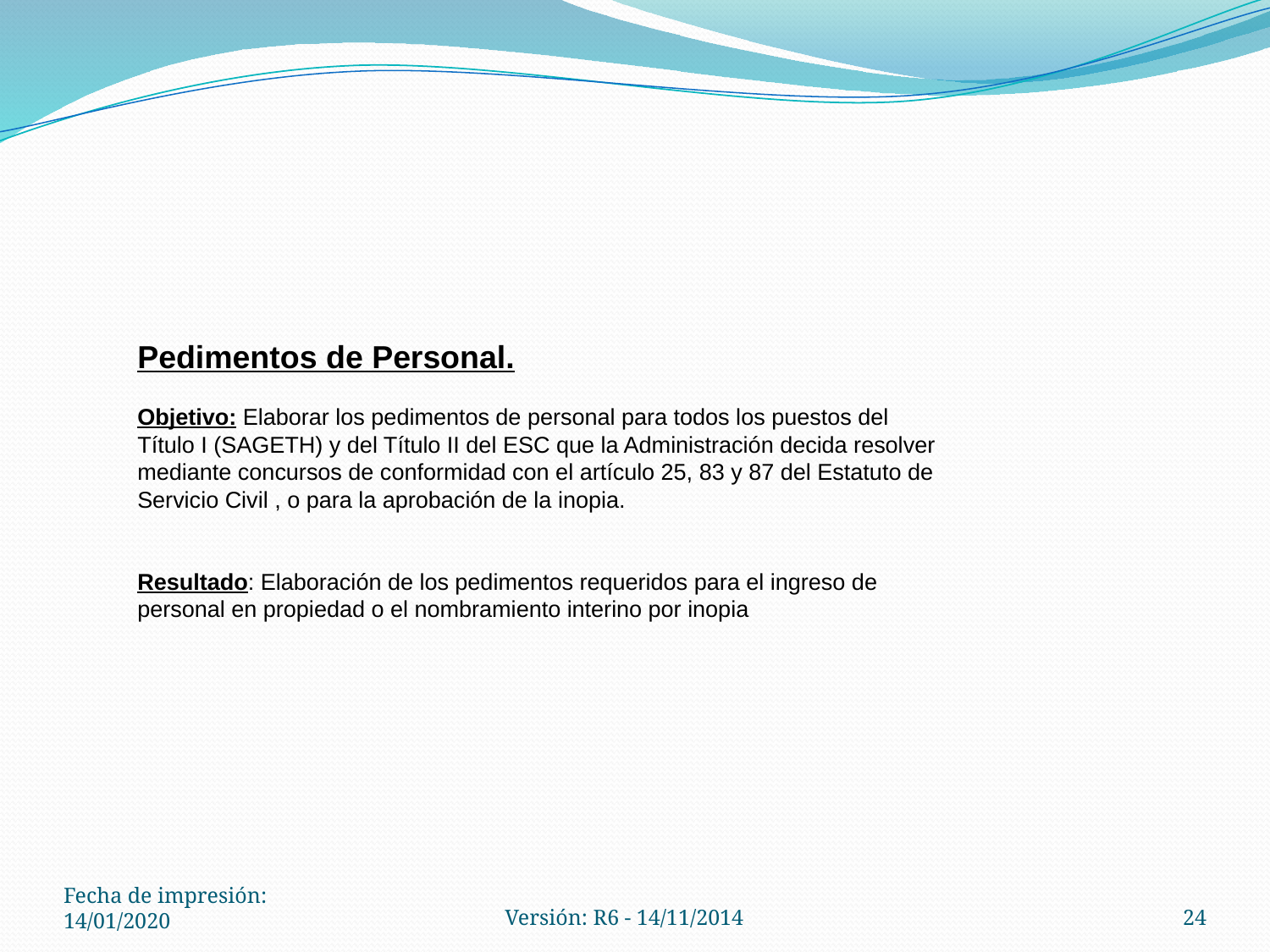

#
Pedimentos de Personal.
Objetivo: Elaborar los pedimentos de personal para todos los puestos del Título I (SAGETH) y del Título II del ESC que la Administración decida resolver mediante concursos de conformidad con el artículo 25, 83 y 87 del Estatuto de Servicio Civil , o para la aprobación de la inopia.
Resultado: Elaboración de los pedimentos requeridos para el ingreso de personal en propiedad o el nombramiento interino por inopia

Fecha de impresión: 14/01/2020
Versión: R6 - 14/11/2014
24